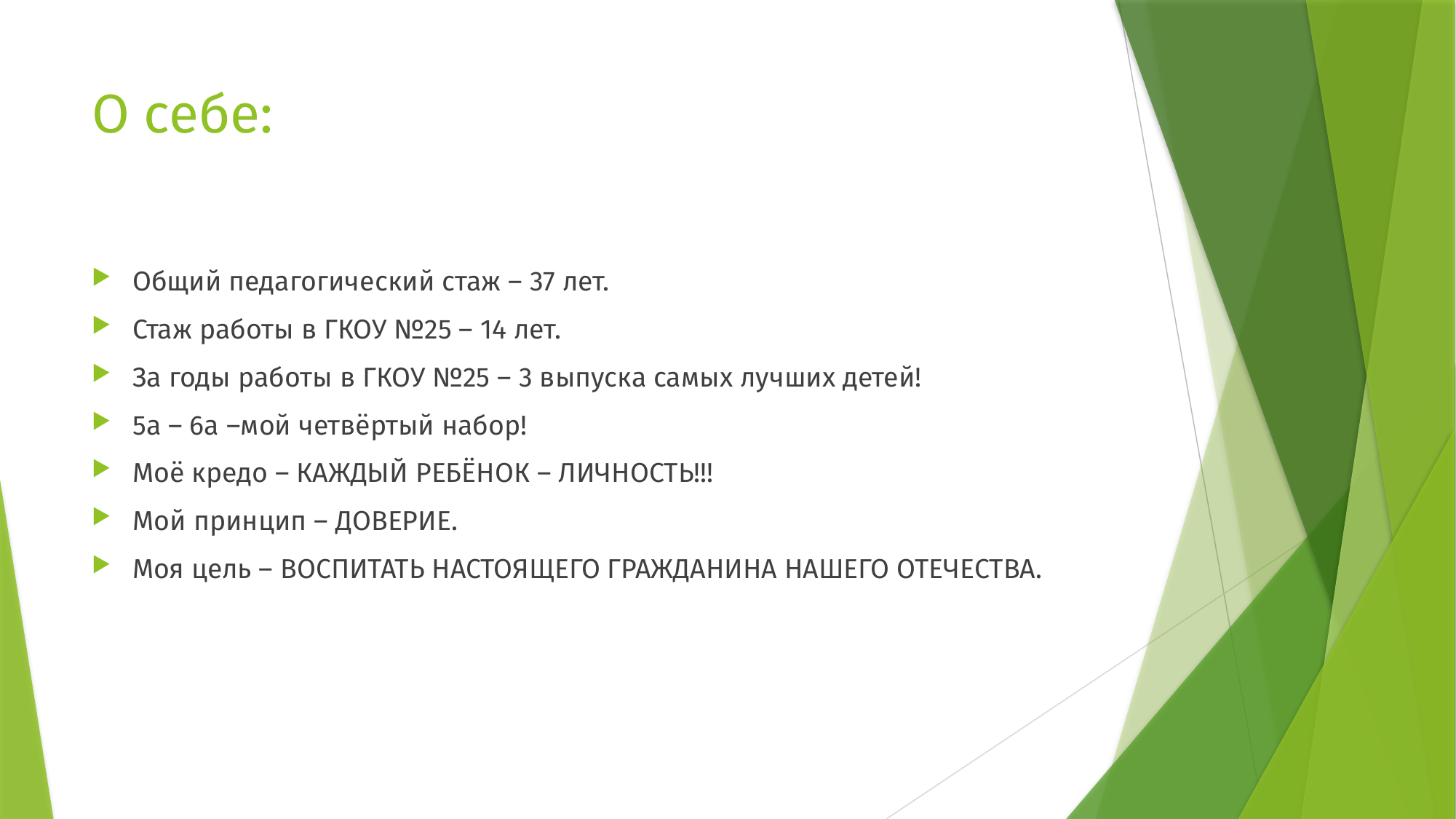

# О себе:
Общий педагогический стаж – 37 лет.
Стаж работы в ГКОУ №25 – 14 лет.
За годы работы в ГКОУ №25 – 3 выпуска самых лучших детей!
5а – 6а –мой четвёртый набор!
Моё кредо – КАЖДЫЙ РЕБЁНОК – ЛИЧНОСТЬ!!!
Мой принцип – ДОВЕРИЕ.
Моя цель – ВОСПИТАТЬ НАСТОЯЩЕГО ГРАЖДАНИНА НАШЕГО ОТЕЧЕСТВА.